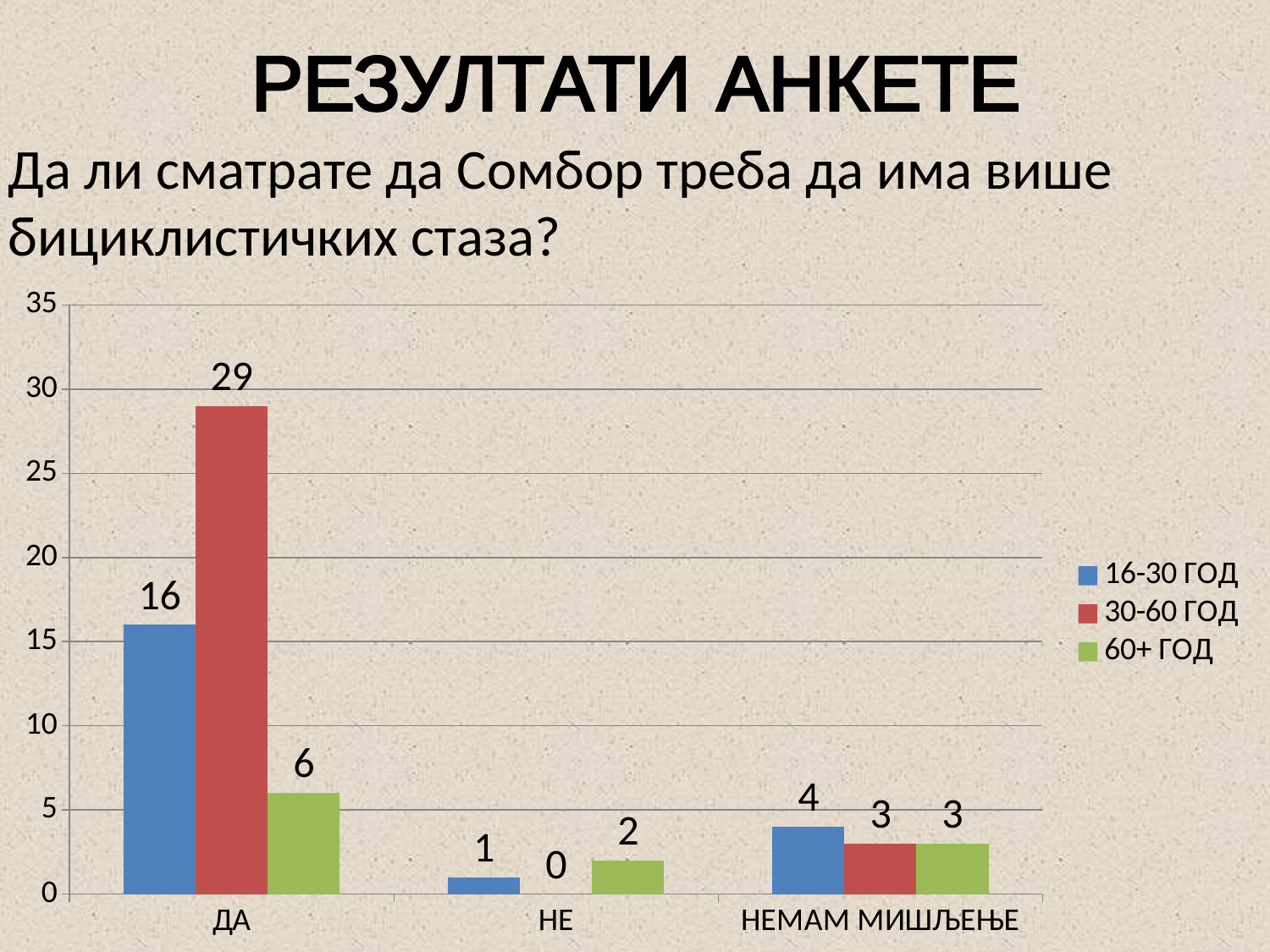

# РЕЗУЛТАТИ АНКЕТЕ
Да ли сматрате да Сомбор треба да има више бициклистичких стаза?

### Chart

| Category | 16-30 ГОД | 30-60 ГОД  | 60+ ГОД |
|---|---|---|---|
| ДА | 16.0 | 29.0 | 6.0 |
| НЕ | 1.0 | 0.0 | 2.0 |
| НЕМАМ МИШЉЕЊЕ | 4.0 | 3.0 | 3.0 |